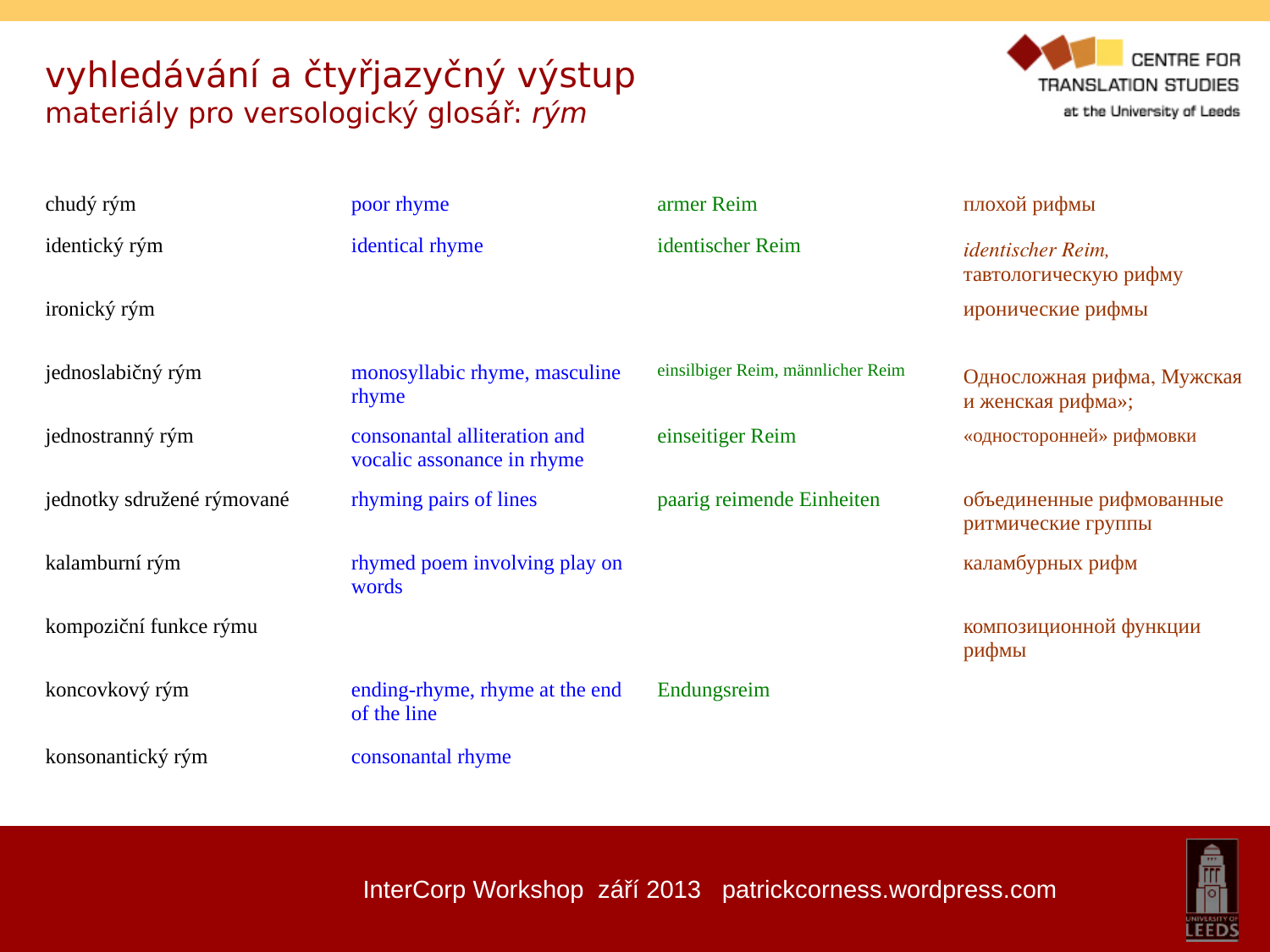

vyhledávání a čtyřjazyčný výstup
materiály pro versologický glosář: rým
| chudý rým | poor rhyme | armer Reim | плохой рифмы |
| --- | --- | --- | --- |
| identický rým | identical rhyme | identischer Reim | identischer Reim, тавтологическую рифму |
| ironický rým |  |  | иронические рифмы |
| jednoslabičný rým | monosyllabic rhyme, masculine rhyme | einsilbiger Reim, männlicher Reim | Односложная рифма, Мужская и женская рифма»; |
| jednostranný rým | consonantal alliteration and vocalic assonance in rhyme | einseitiger Reim | «односторонней» рифмовки |
| jednotky sdružené rýmované | rhyming pairs of lines | paarig reimende Einheiten | объединенные рифмованные ритмические группы |
| kalamburní rým | rhymed poem involving play on words |  | каламбурных рифм |
| kompoziční funkce rýmu |  |  | композиционной функции рифмы |
| koncovkový rým | ending-rhyme, rhyme at the end of the line | Endungsreim |  |
| konsonantický rým | consonantal rhyme |  |  |
InterCorp Workshop  září 2013   patrickcorness.wordpress.com